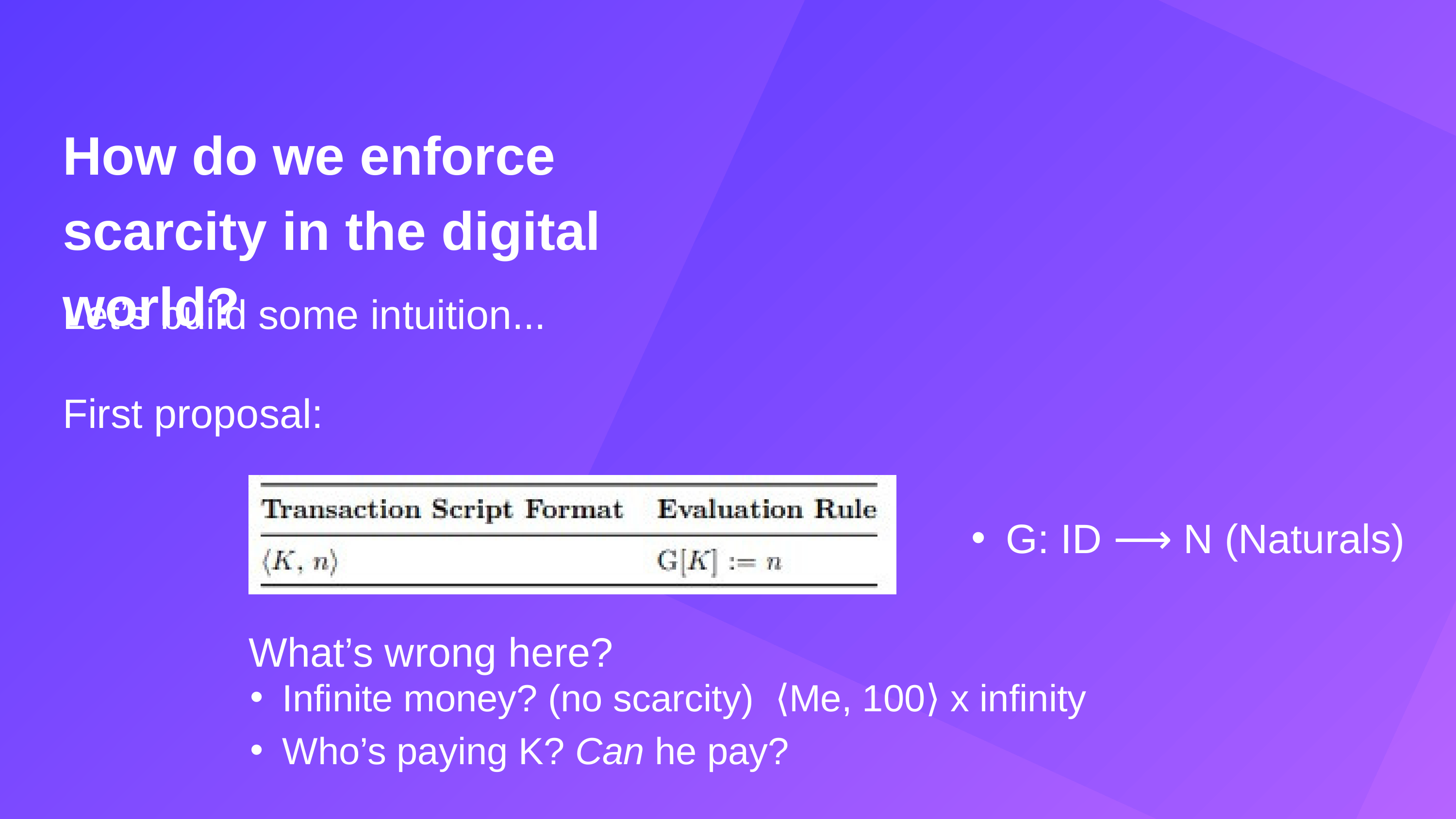

How do we enforce scarcity in the digital world?
Let’s build some intuition...
First proposal:

G: ID ⟶ N (Naturals)
What’s wrong here?
Infinite money? (no scarcity)  ⟨Me, 100⟩ x infinity
Who’s paying K? Can he pay?